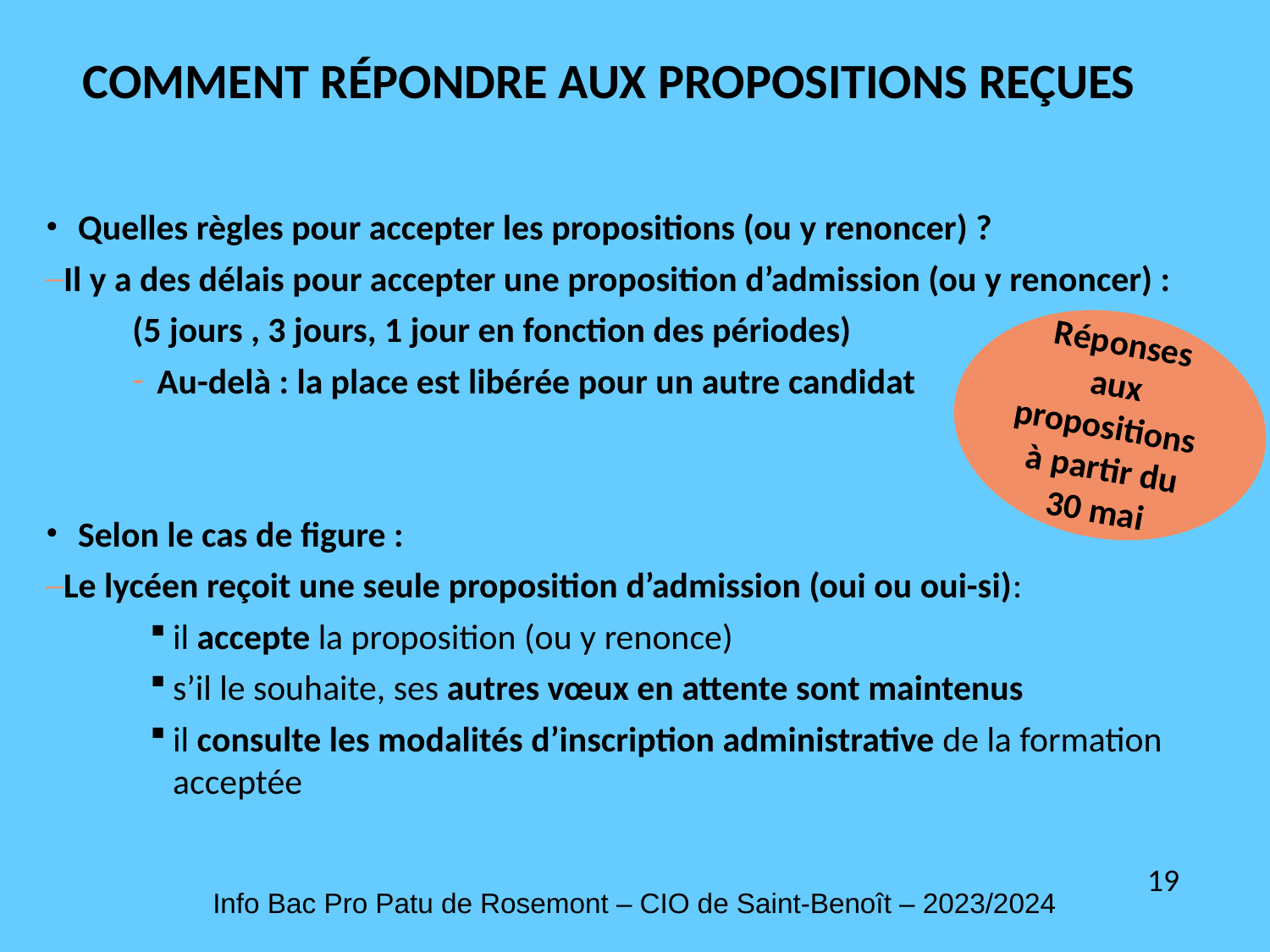

COMMENT RÉPONDRE AUX PROPOSITIONS REÇUES

 Quelles règles pour accepter les propositions (ou y renoncer) ?
Il y a des délais pour accepter une proposition d’admission (ou y renoncer) :
(5 jours , 3 jours, 1 jour en fonction des périodes)
Au-delà : la place est libérée pour un autre candidat

 Selon le cas de figure :
Le lycéen reçoit une seule proposition d’admission (oui ou oui-si):
il accepte la proposition (ou y renonce)
s’il le souhaite, ses autres vœux en attente sont maintenus
il consulte les modalités d’inscription administrative de la formation acceptée

Réponses aux propositions  à partir du 30 mai
19
Info Bac Pro Patu de Rosemont – CIO de Saint-Benoît – 2023/2024